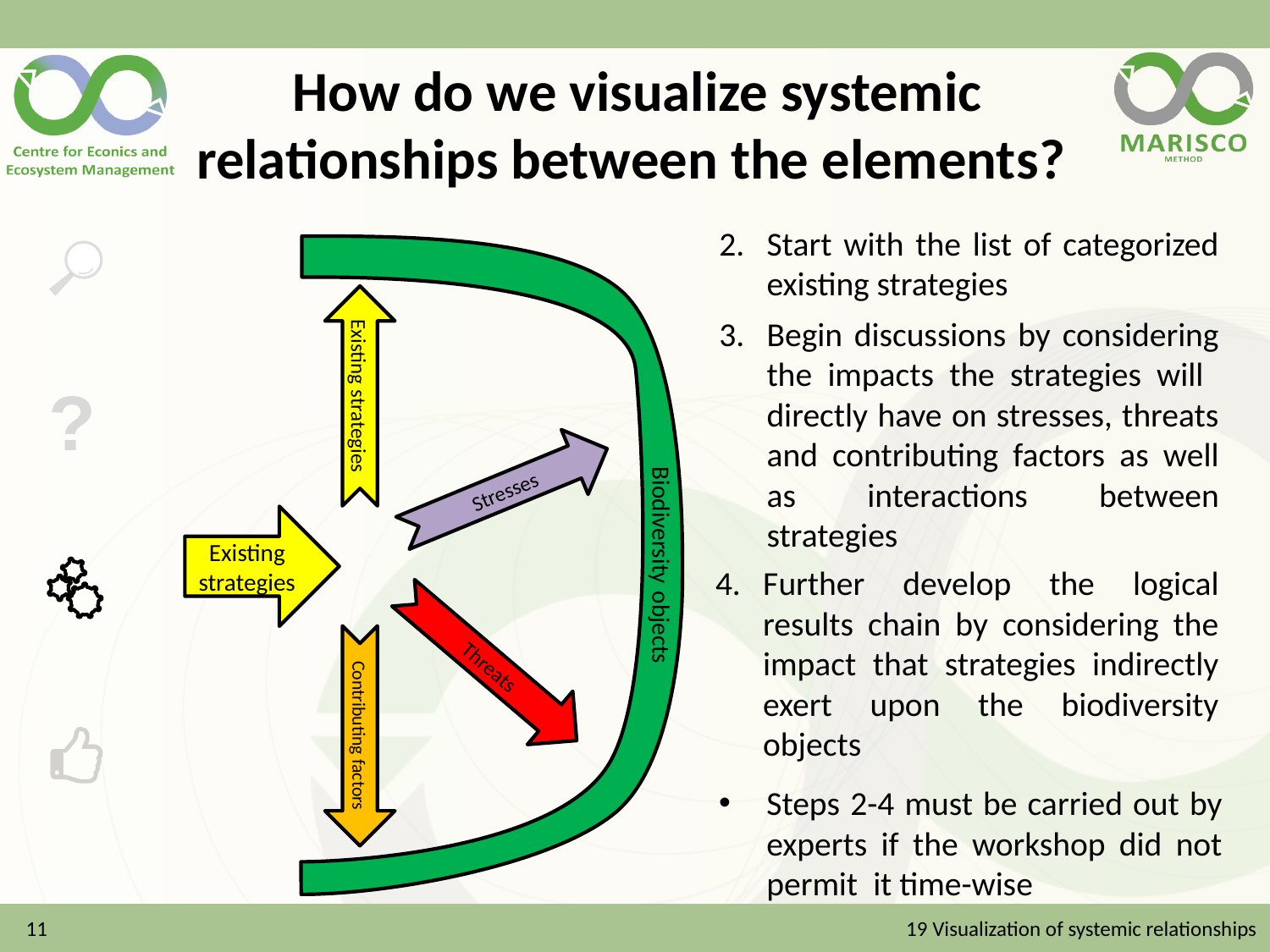

# How do we visualize systemic relationships between the elements?
Start with the list of categorized existing strategies

Biodiversity objects
Begin discussions by considering the impacts the strategies will  directly have on stresses, threats and contributing factors as well as interactions between strategies
Existing strategies
Stresses
Existing strategies
Further develop the logical results chain by considering the impact that strategies indirectly exert upon the biodiversity objects
Threats
Contributing factors
Steps 2-4 must be carried out by experts if the workshop did not permit  it time-wise
11
19 Visualization of systemic relationships